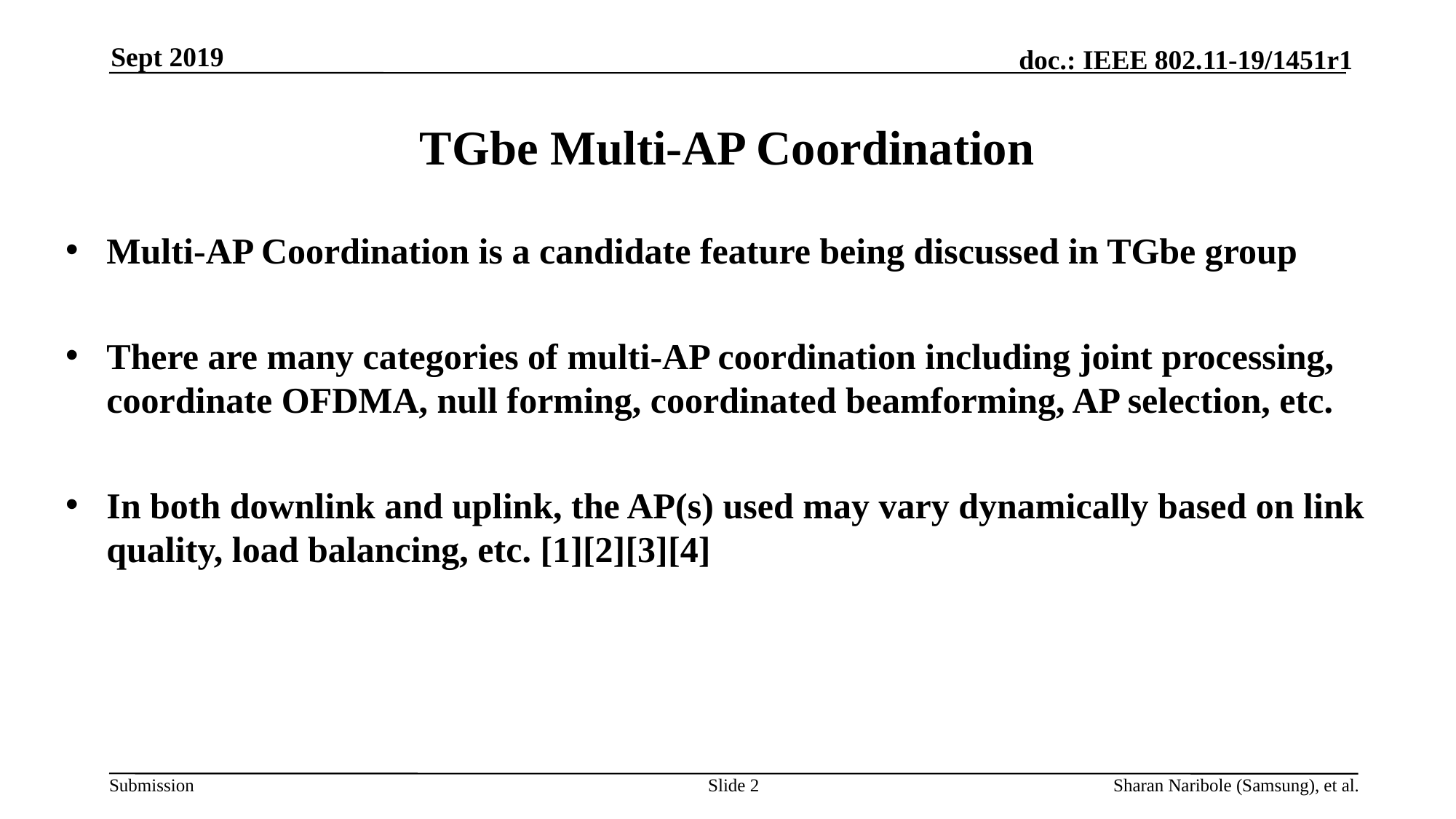

Sept 2019
# TGbe Multi-AP Coordination
Multi-AP Coordination is a candidate feature being discussed in TGbe group

There are many categories of multi-AP coordination including joint processing, coordinate OFDMA, null forming, coordinated beamforming, AP selection, etc.

In both downlink and uplink, the AP(s) used may vary dynamically based on link quality, load balancing, etc. [1][2][3][4]
Slide 2
Sharan Naribole (Samsung), et al.